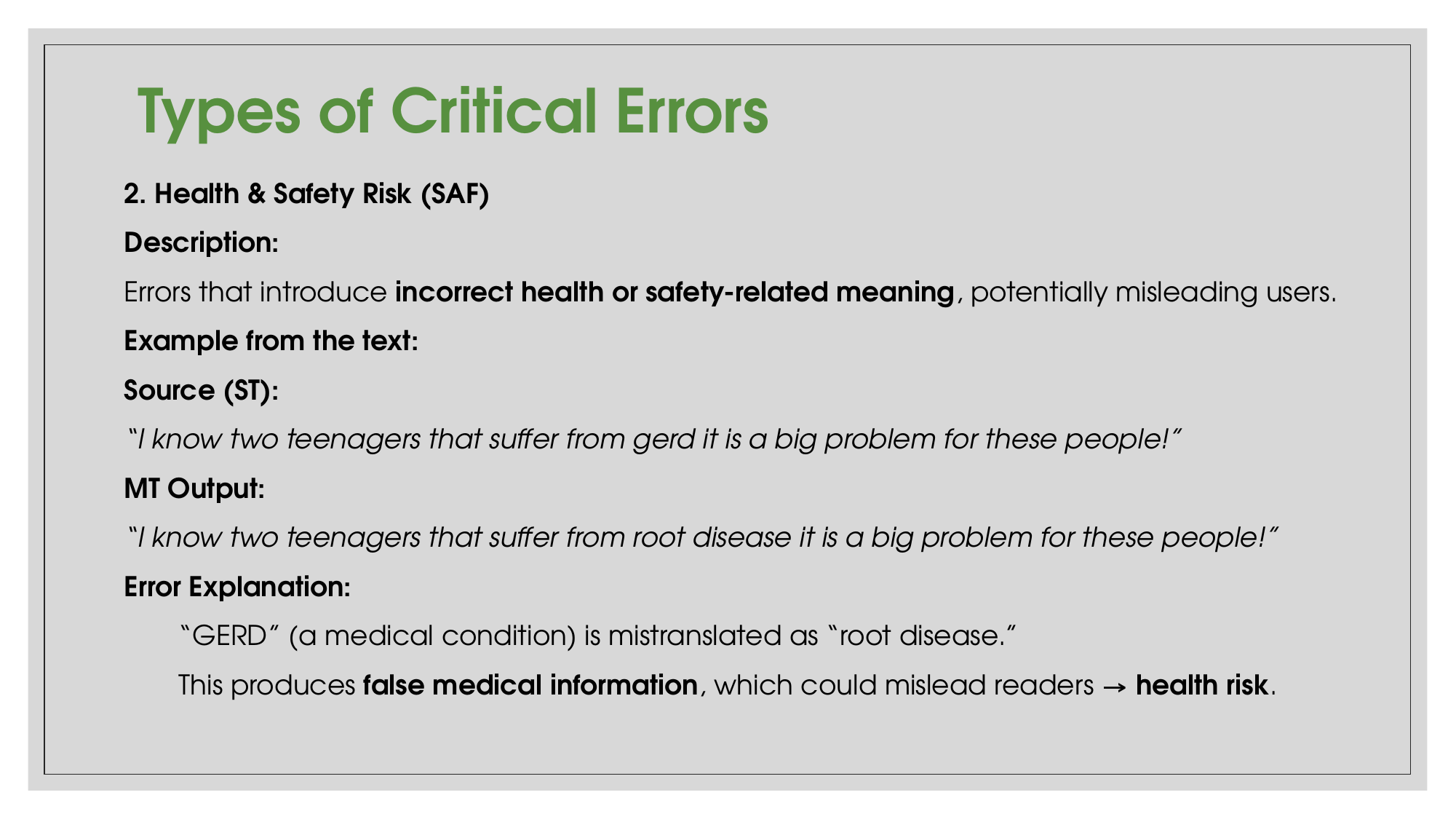

# Types of Critical Errors
2. Health & Safety Risk (SAF)
Description:
Errors that introduce incorrect health or safety-related meaning, potentially misleading users.
Example from the text:
Source (ST):
“I know two teenagers that suffer from gerd it is a big problem for these people!”
MT Output:
“I know two teenagers that suffer from root disease it is a big problem for these people!”
Error Explanation:
“GERD” (a medical condition) is mistranslated as “root disease.”
This produces false medical information, which could mislead readers → health risk.